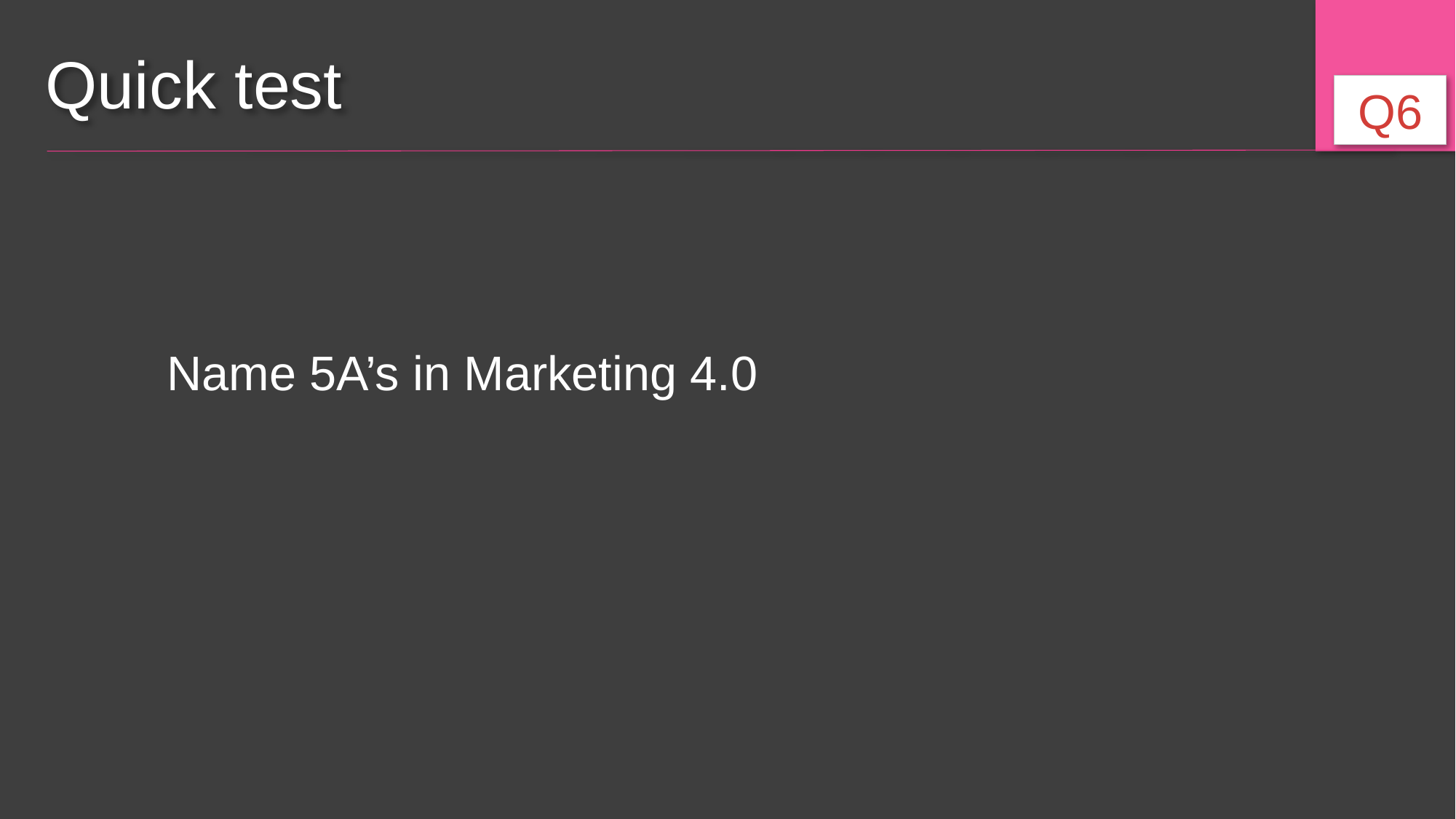

Quick test
Q6
Name 5A’s in Marketing 4.0